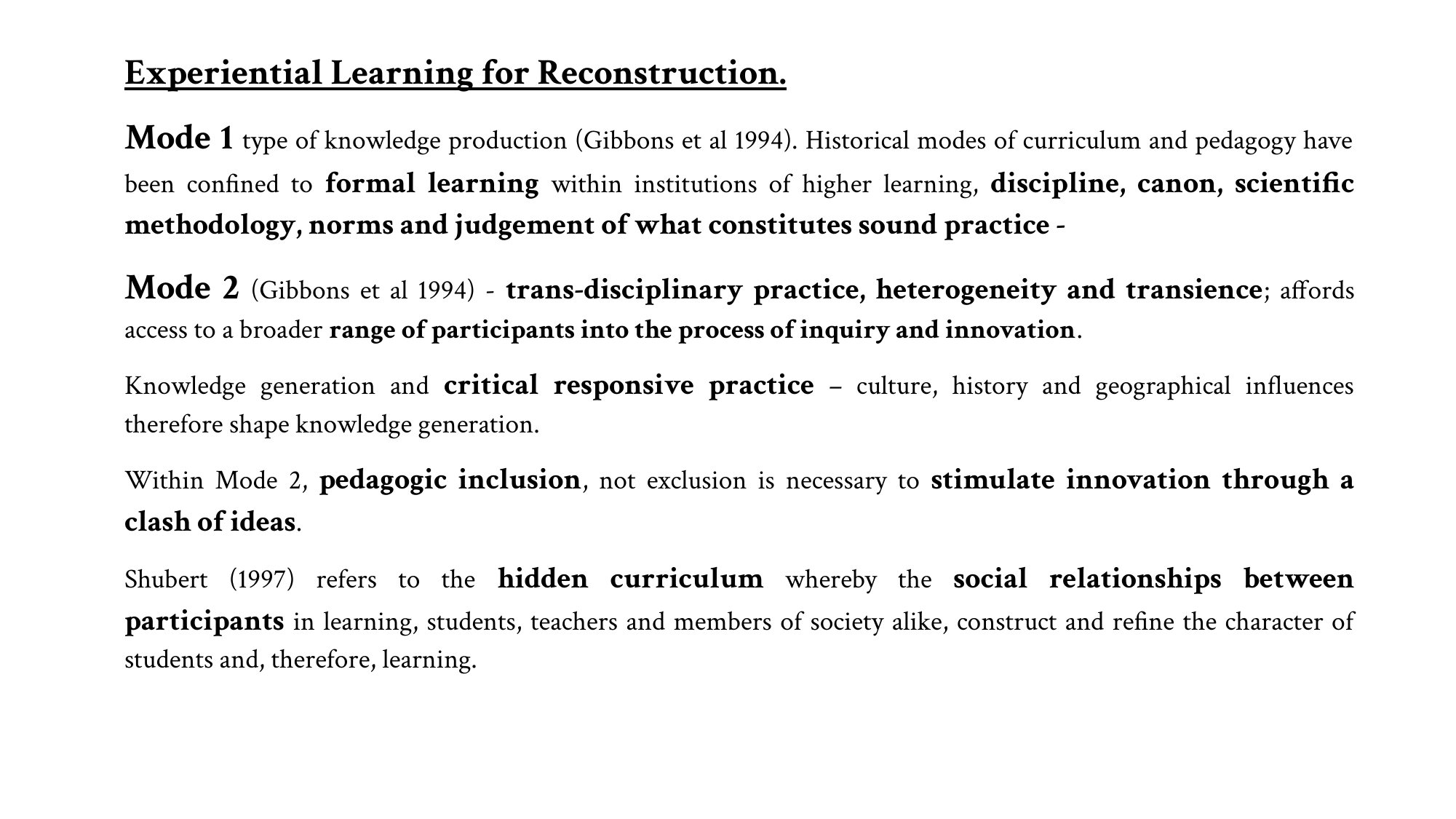

Experiential Learning for Reconstruction.
Mode 1 type of knowledge production (Gibbons et al 1994). Historical modes of curriculum and pedagogy have been confined to formal learning within institutions of higher learning, discipline, canon, scientific methodology, norms and judgement of what constitutes sound practice -
Mode 2 (Gibbons et al 1994) - trans-disciplinary practice, heterogeneity and transience; affords access to a broader range of participants into the process of inquiry and innovation.
Knowledge generation and critical responsive practice – culture, history and geographical influences therefore shape knowledge generation.
Within Mode 2, pedagogic inclusion, not exclusion is necessary to stimulate innovation through a clash of ideas.
Shubert (1997) refers to the hidden curriculum whereby the social relationships between participants in learning, students, teachers and members of society alike, construct and refine the character of students and, therefore, learning.